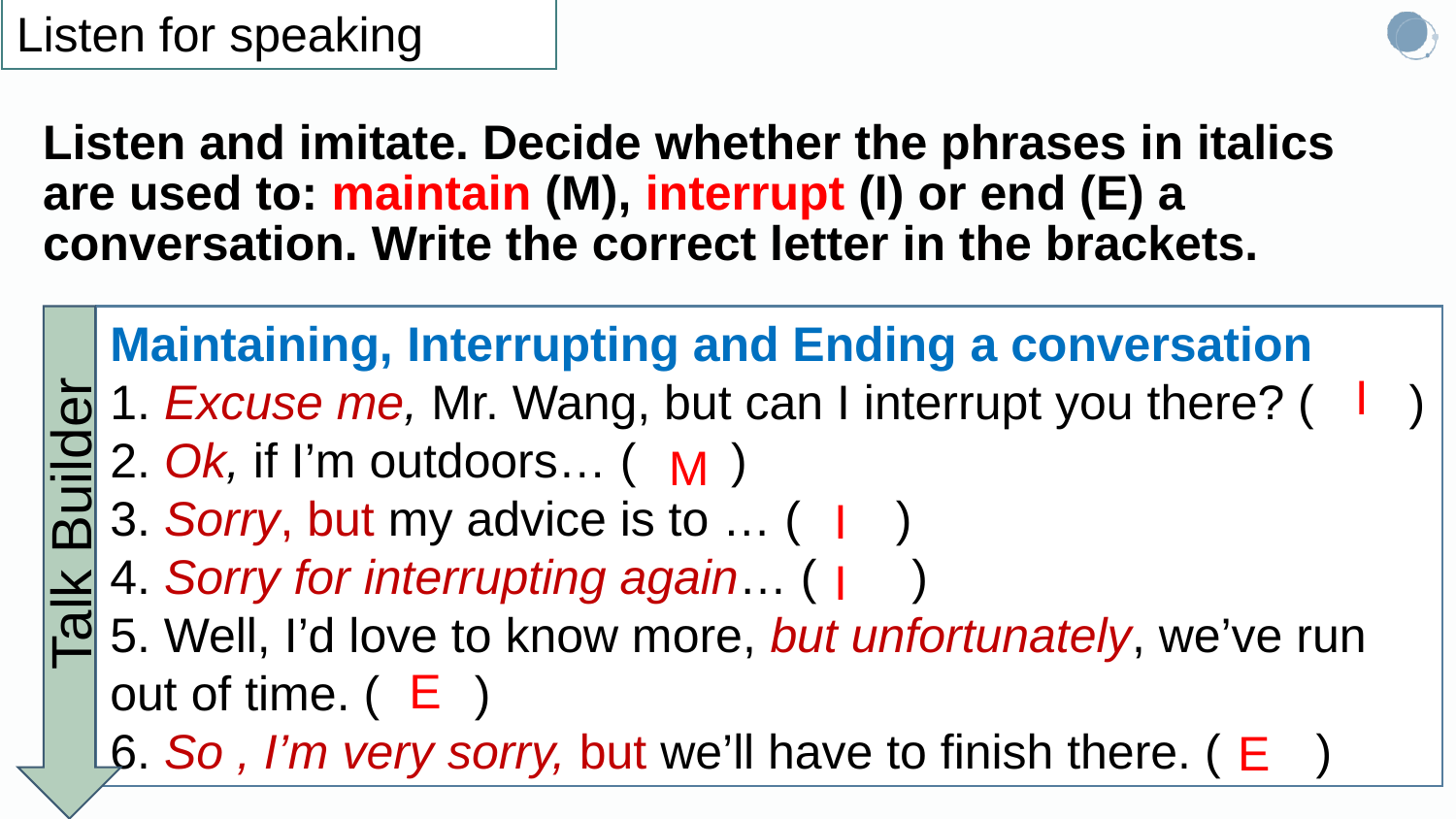

Listen for speaking
Listen and imitate. Decide whether the phrases in italics are used to: maintain (M), interrupt (I) or end (E) a conversation. Write the correct letter in the brackets.

Maintaining, Interrupting and Ending a conversation
1. Excuse me, Mr. Wang, but can I interrupt you there? (       )
2. Ok, if I’m outdoors… (       )
3. Sorry, but my advice is to … (       )
4. Sorry for interrupting again… (       )
5. Well, I’d love to know more, but unfortunately, we’ve run out of time. (       )
6. So , I’m very sorry, but we’ll have to finish there. (       )
I
M
Talk Builder
I
I
E
E